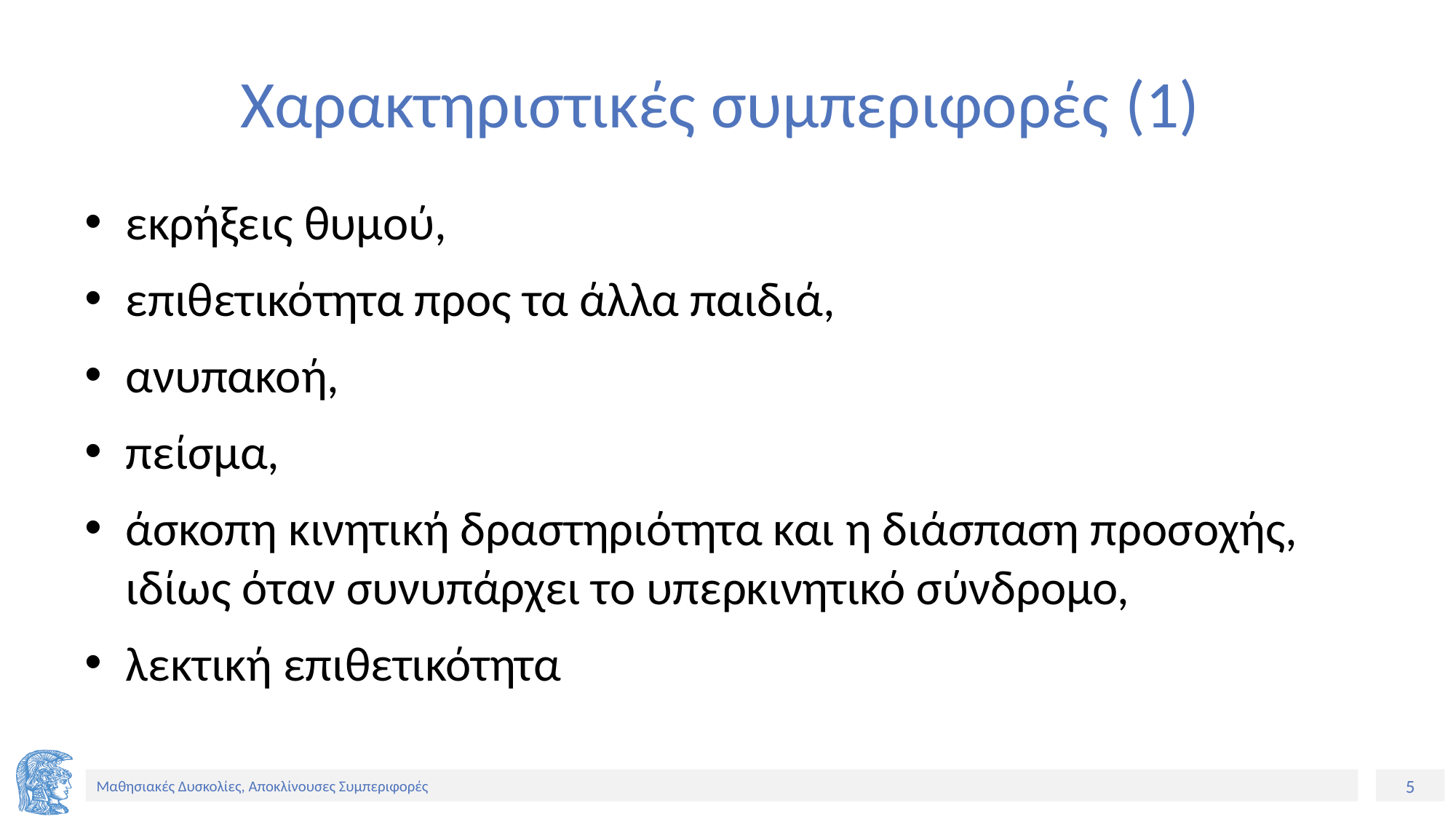

# Χαρακτηριστικές συμπεριφορές (1)
εκρήξεις θυμού,
επιθετικότητα προς τα άλλα παιδιά,
ανυπακοή,
πείσμα,
άσκοπη κινητική δραστηριότητα και η διάσπαση προσοχής, ιδίως όταν συνυπάρχει το υπερκινητικό σύνδρομο,
λεκτική επιθετικότητα